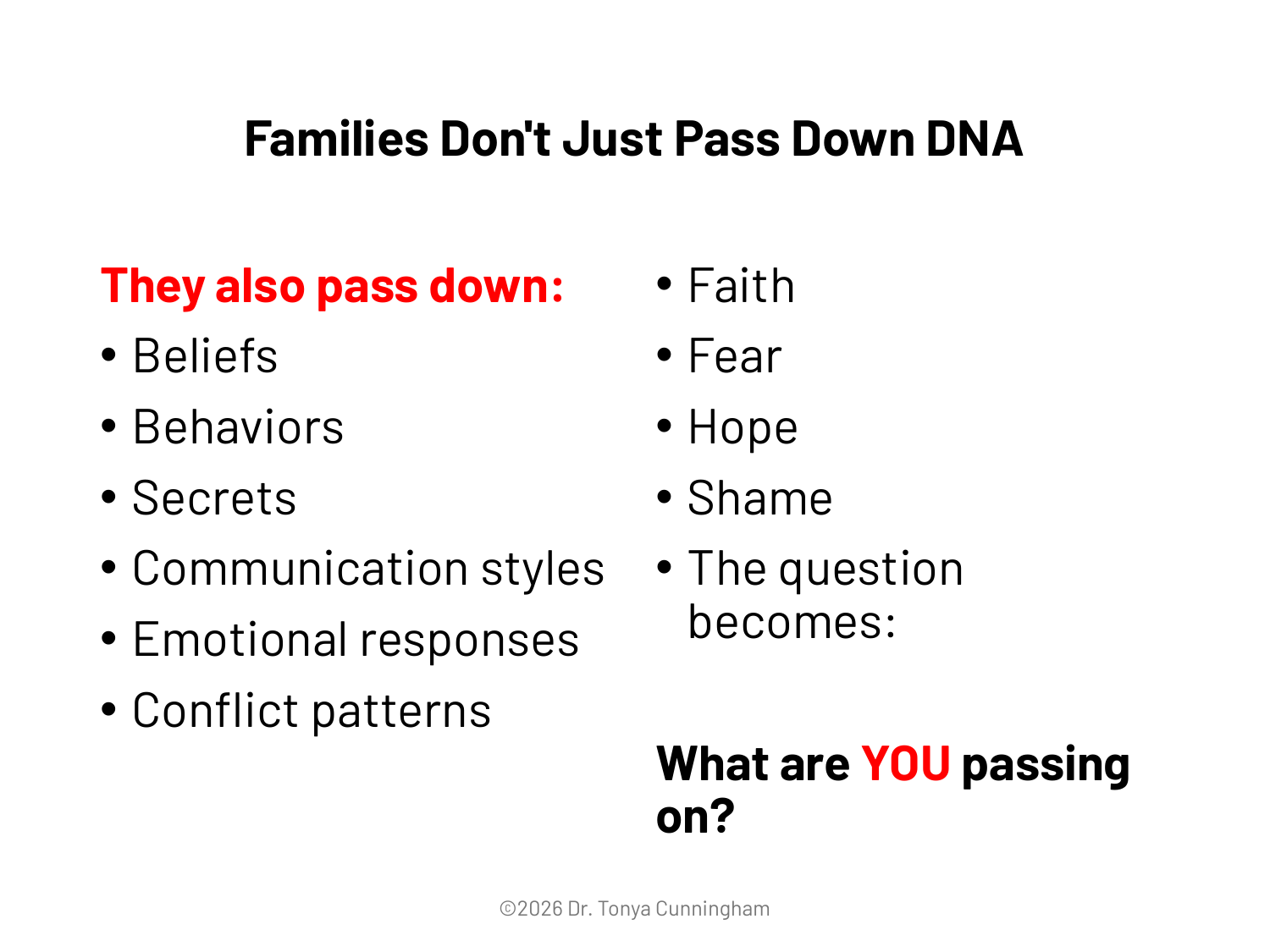

# Families Don't Just Pass Down DNA
They also pass down:
Beliefs
Behaviors
Secrets
Communication styles
Emotional responses
Conflict patterns

Faith
Fear
Hope
Shame
The question becomes:

What are YOU passing on?

©2026 Dr. Tonya Cunningham